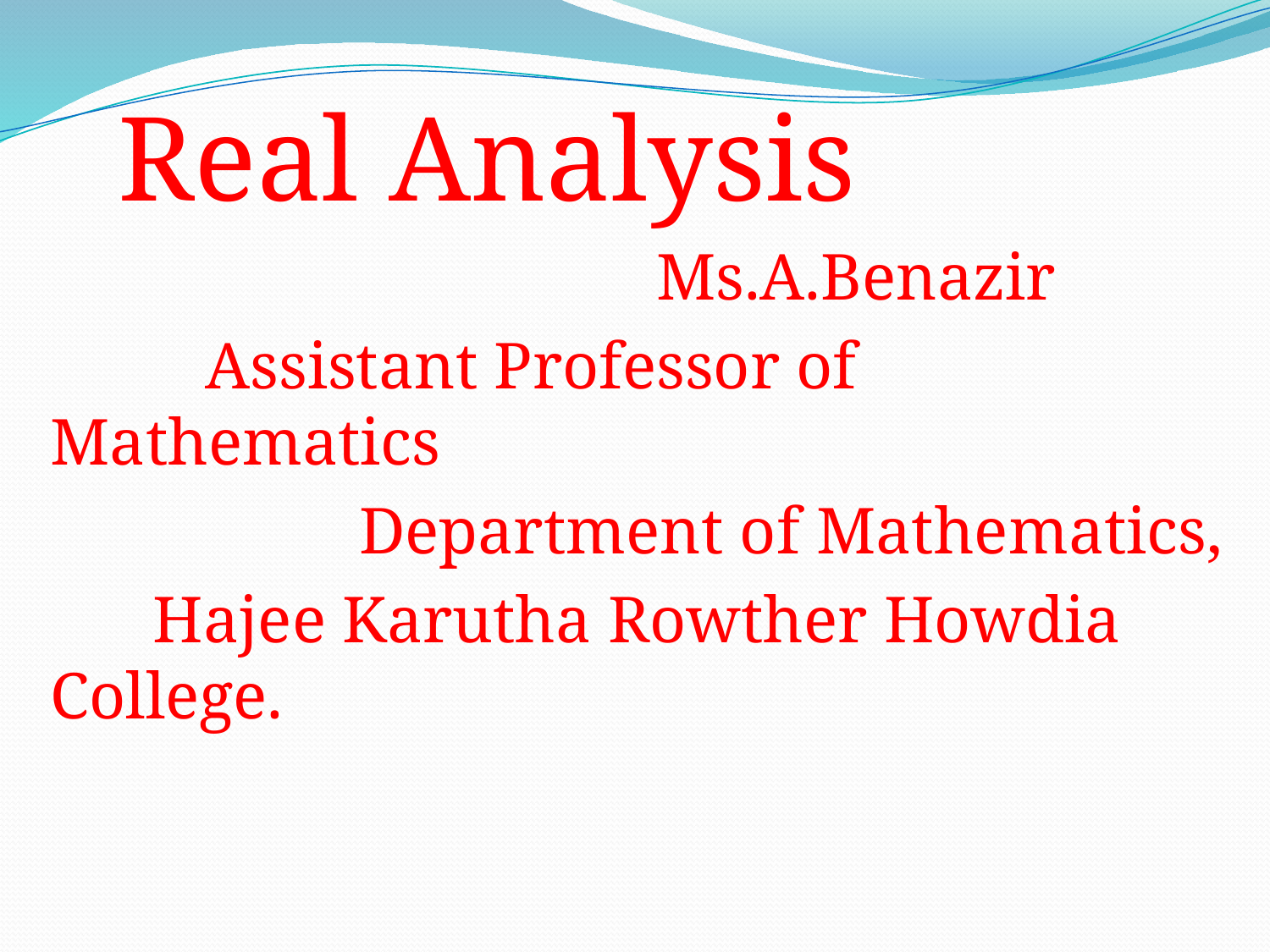

Real Analysis
                                       Ms.A.Benazir
           Assistant Professor of Mathematics
                     Department of Mathematics,
        Hajee Karutha Rowther Howdia College.